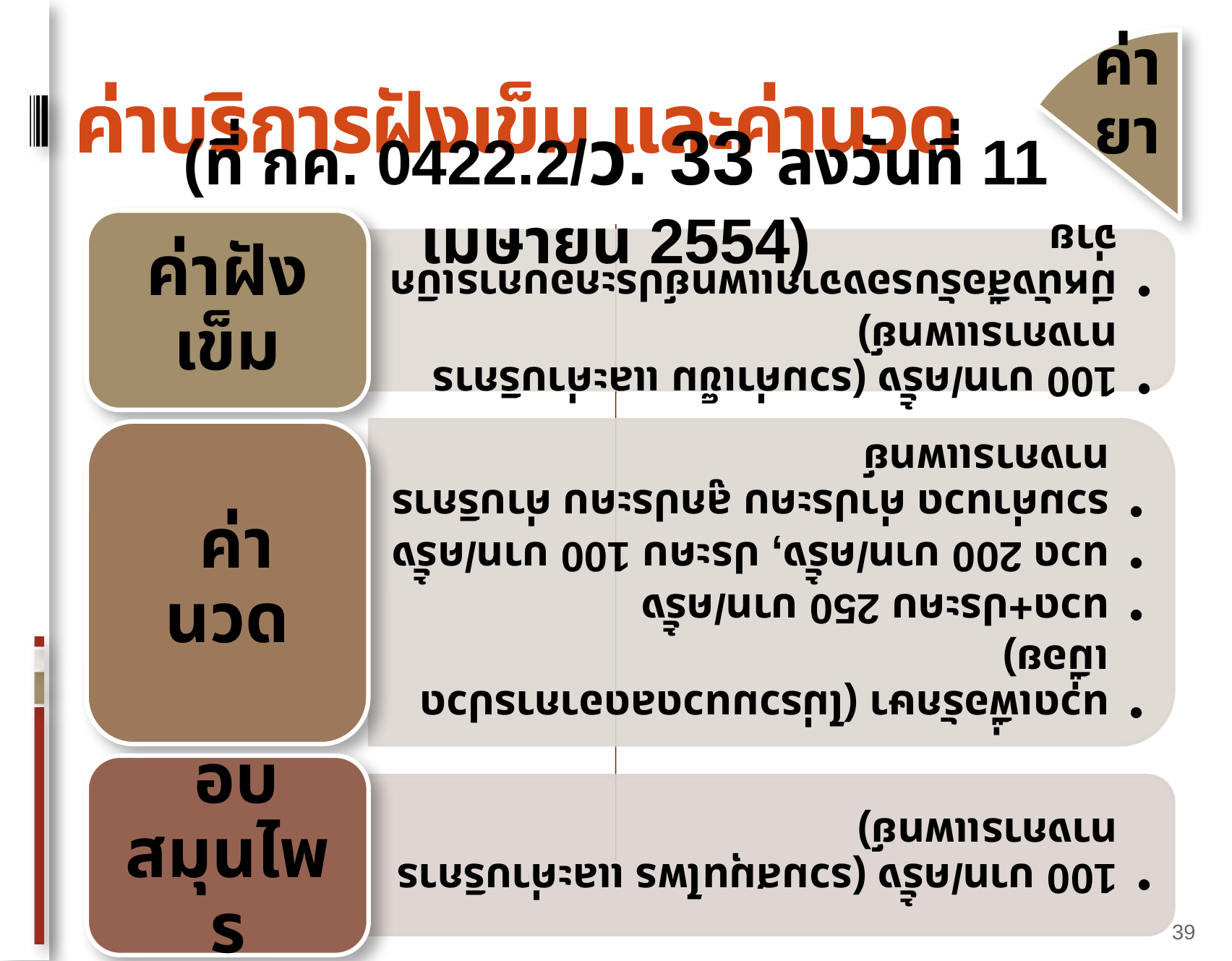

# ค่าบริการฝังเข็ม และค่านวด

ค่ายา
(ที่ กค. 0422.2/ว. 33 ลงวันที่ 11 เมษายน 2554)
100 บาท/ครั้ง (รวมค่าเข็ม และค่าบริการทางการแพทย์)
มีหนังสือรับรองจากแพทย์ประกอบการเบิกจ่าย
ค่าฝังเข็ม
นวดเพื่อรักษา (ไม่รวมนวดลดอาการปวดเมื่อย)
นวด+ประคบ 250 บาท/ครั้ง
นวด 200 บาท/ครั้ง, ประคบ 100 บาท/ครั้ง
รวมค่านวด ค่าประคบ ลูกประคบ ค่าบริการทางการแพทย์
 ค่านวด
100 บาท/ครั้ง (รวมสมุนไพร และค่าบริการทางการแพทย์)
 อบสมุนไพร
39